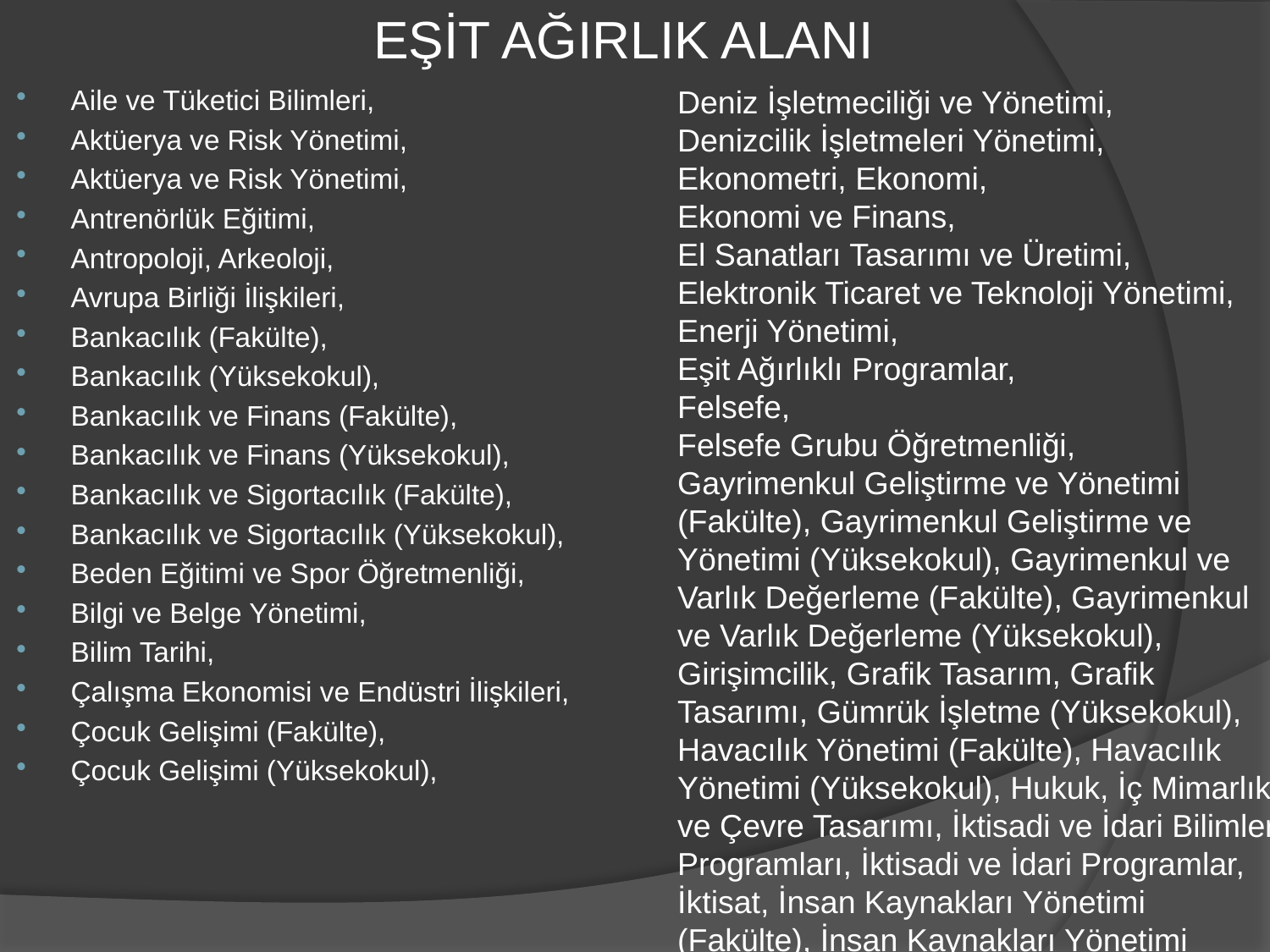

# EŞİT AĞIRLIK ALANI
Aile ve Tüketici Bilimleri,
Aktüerya ve Risk Yönetimi,
Aktüerya ve Risk Yönetimi,
Antrenörlük Eğitimi,
Antropoloji, Arkeoloji,
Avrupa Birliği İlişkileri,
Bankacılık (Fakülte),
Bankacılık (Yüksekokul),
Bankacılık ve Finans (Fakülte),
Bankacılık ve Finans (Yüksekokul),
Bankacılık ve Sigortacılık (Fakülte),
Bankacılık ve Sigortacılık (Yüksekokul),
Beden Eğitimi ve Spor Öğretmenliği,
Bilgi ve Belge Yönetimi,
Bilim Tarihi,
Çalışma Ekonomisi ve Endüstri İlişkileri,
Çocuk Gelişimi (Fakülte),
Çocuk Gelişimi (Yüksekokul),
Deniz İşletmeciliği ve Yönetimi,
Denizcilik İşletmeleri Yönetimi,
Ekonometri, Ekonomi,
Ekonomi ve Finans,
El Sanatları Tasarımı ve Üretimi,
Elektronik Ticaret ve Teknoloji Yönetimi, Enerji Yönetimi,
Eşit Ağırlıklı Programlar,
Felsefe,
Felsefe Grubu Öğretmenliği,
Gayrimenkul Geliştirme ve Yönetimi (Fakülte), Gayrimenkul Geliştirme ve Yönetimi (Yüksekokul), Gayrimenkul ve Varlık Değerleme (Fakülte), Gayrimenkul ve Varlık Değerleme (Yüksekokul), Girişimcilik, Grafik Tasarım, Grafik Tasarımı, Gümrük İşletme (Yüksekokul), Havacılık Yönetimi (Fakülte), Havacılık Yönetimi (Yüksekokul), Hukuk, İç Mimarlık ve Çevre Tasarımı, İktisadi ve İdari Bilimler Programları, İktisadi ve İdari Programlar, İktisat, İnsan Kaynakları Yönetimi (Fakülte), İnsan Kaynakları Yönetimi (Yüksekokul), İnsan ve Toplum Bilimleri,